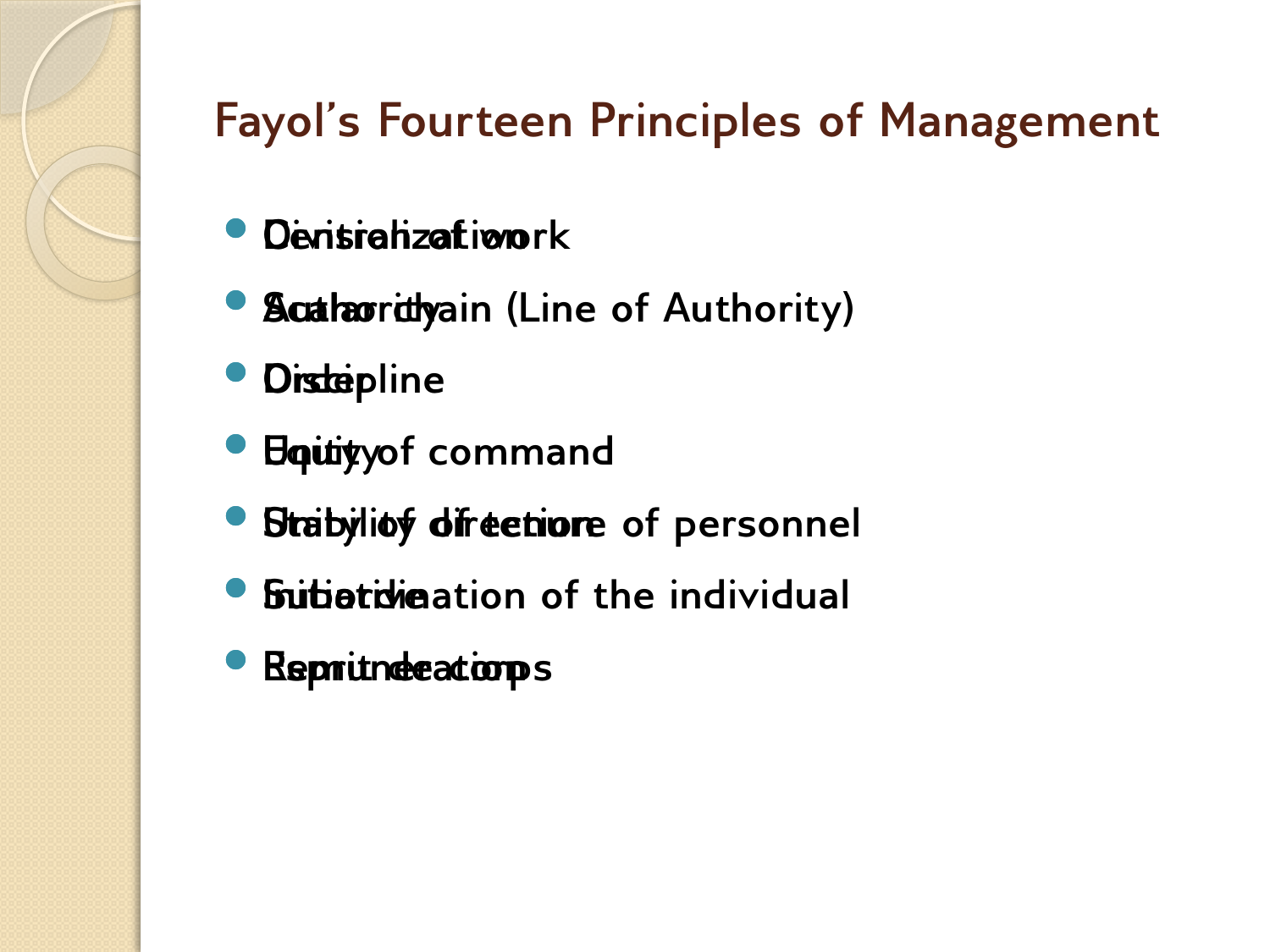

# Fayol’s Fourteen Principles of Management
Division of work
Authority
Discipline
Unity of command
Unity of direction
Subordination of the individual
Remuneration
Centralization
Scalar chain (Line of Authority)
Order
Equity
Stability of tenure of personnel
Initiative
Esprit de corps